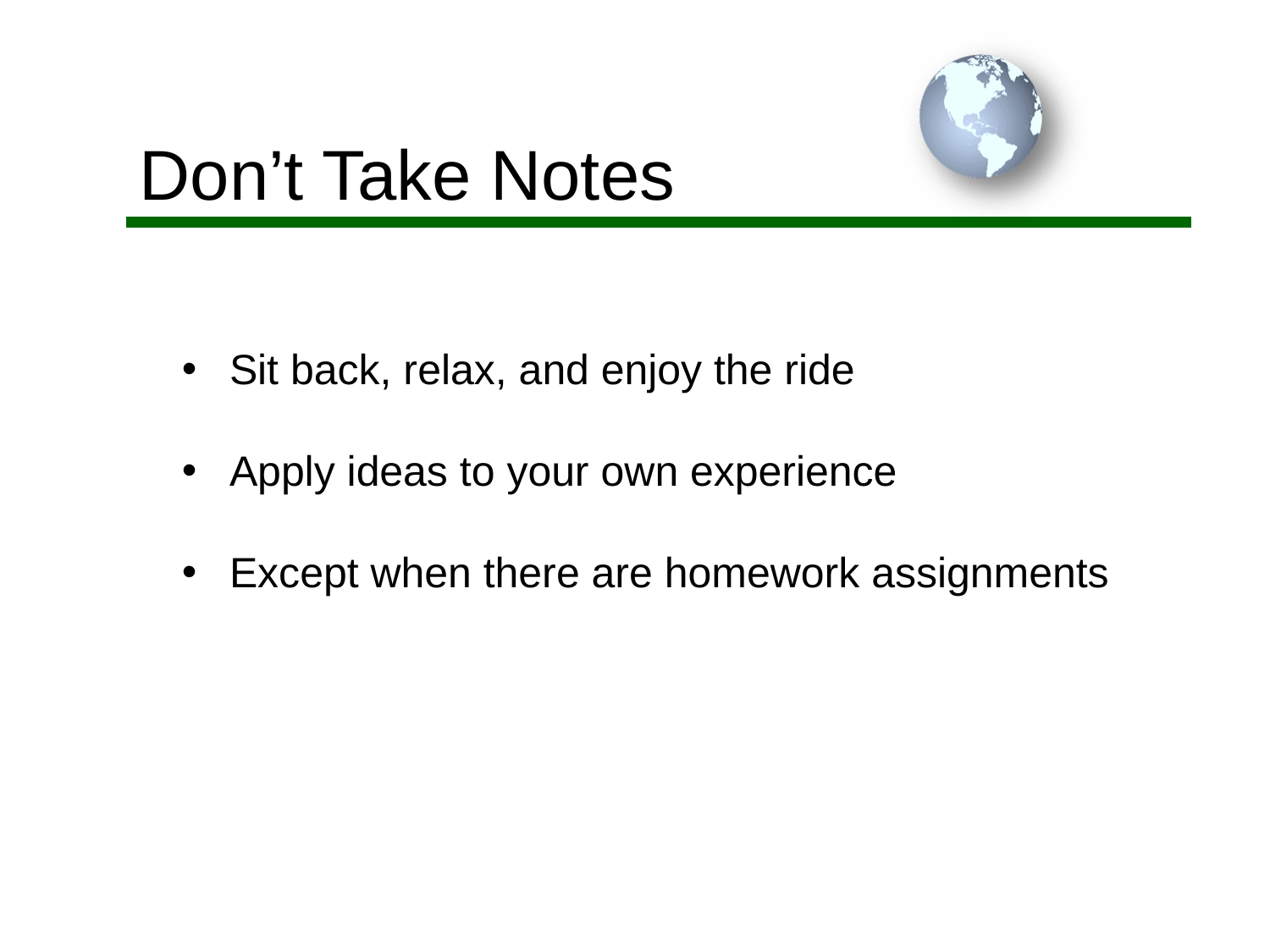

# Don’t Take Notes
Sit back, relax, and enjoy the ride
Apply ideas to your own experience
Except when there are homework assignments